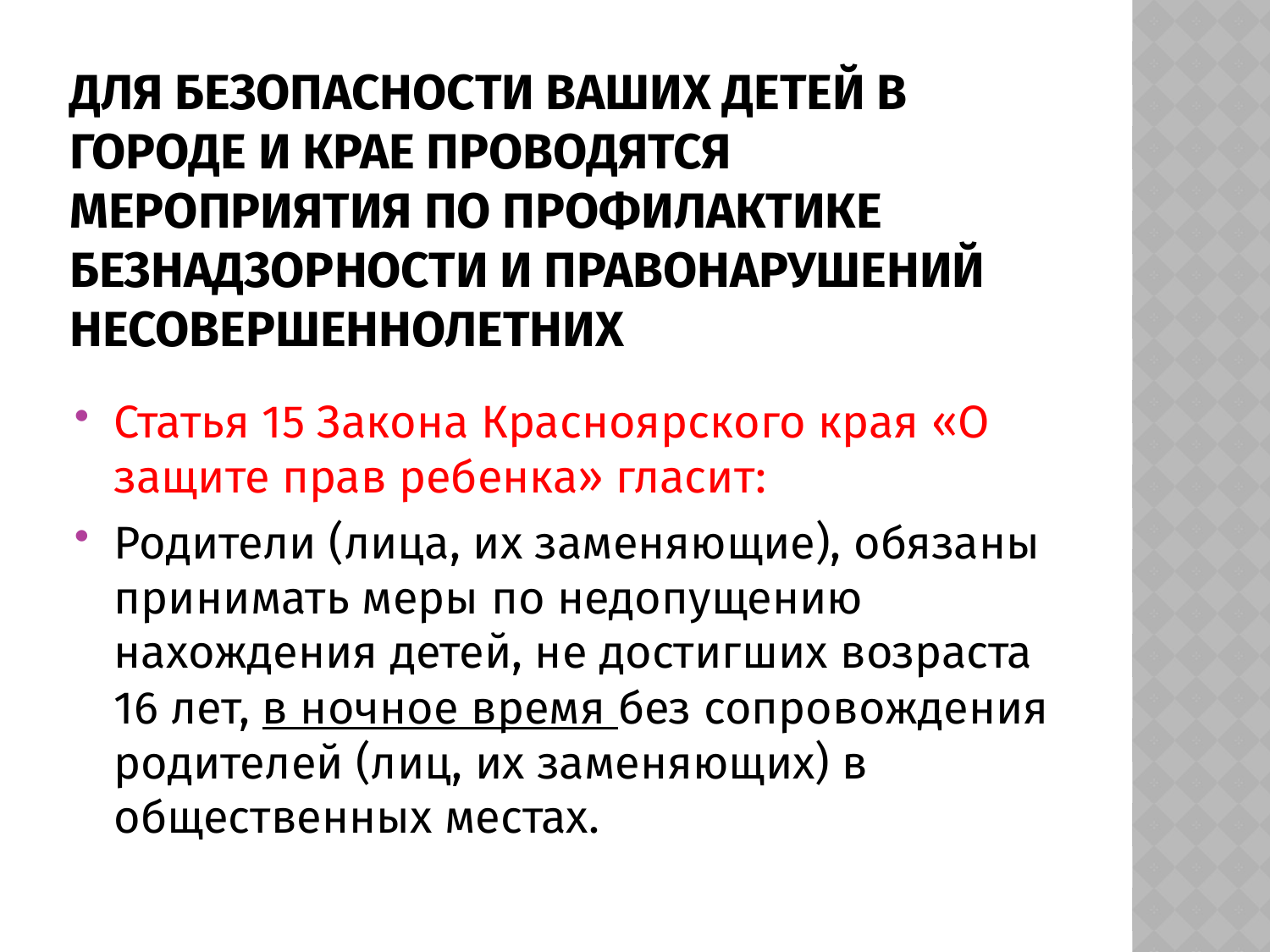

# Для безопасности ваших детей в городе и крае проводятся мероприятия по профилактике безнадзорности и правонарушений несовершеннолетних
Статья 15 Закона Красноярского края «О защите прав ребенка» гласит:
Родители (лица, их заменяющие), обязаны принимать меры по недопущению нахождения детей, не достигших возраста 16 лет, в ночное время без сопровождения родителей (лиц, их заменяющих) в общественных местах.